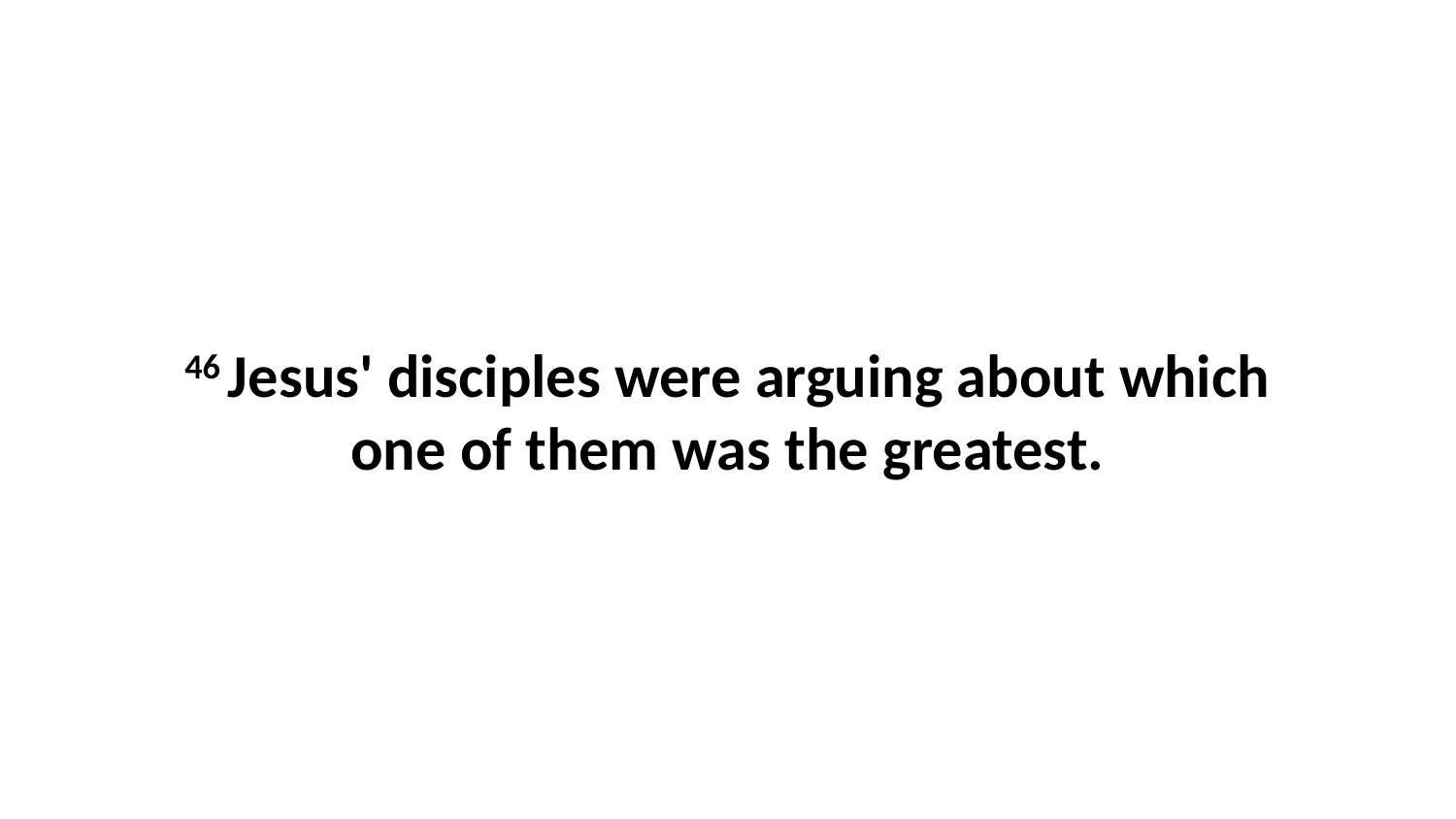

46 Jesus' disciples were arguing about which one of them was the greatest.